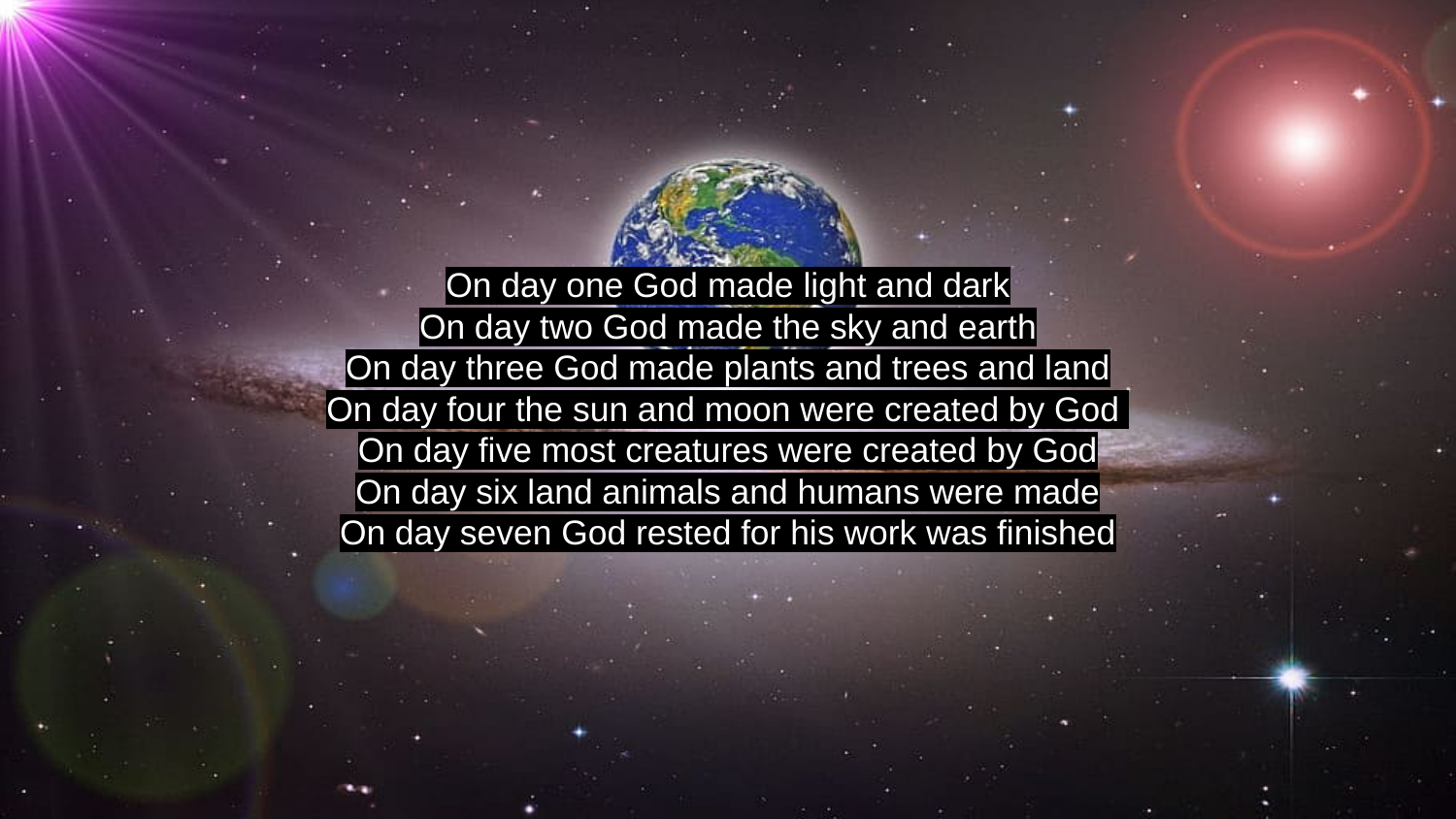

On day one God made light and dark
On day two God made the sky and earth
On day three God made plants and trees and land
On day four the sun and moon were created by God
On day five most creatures were created by God
On day six land animals and humans were made
On day seven God rested for his work was finished